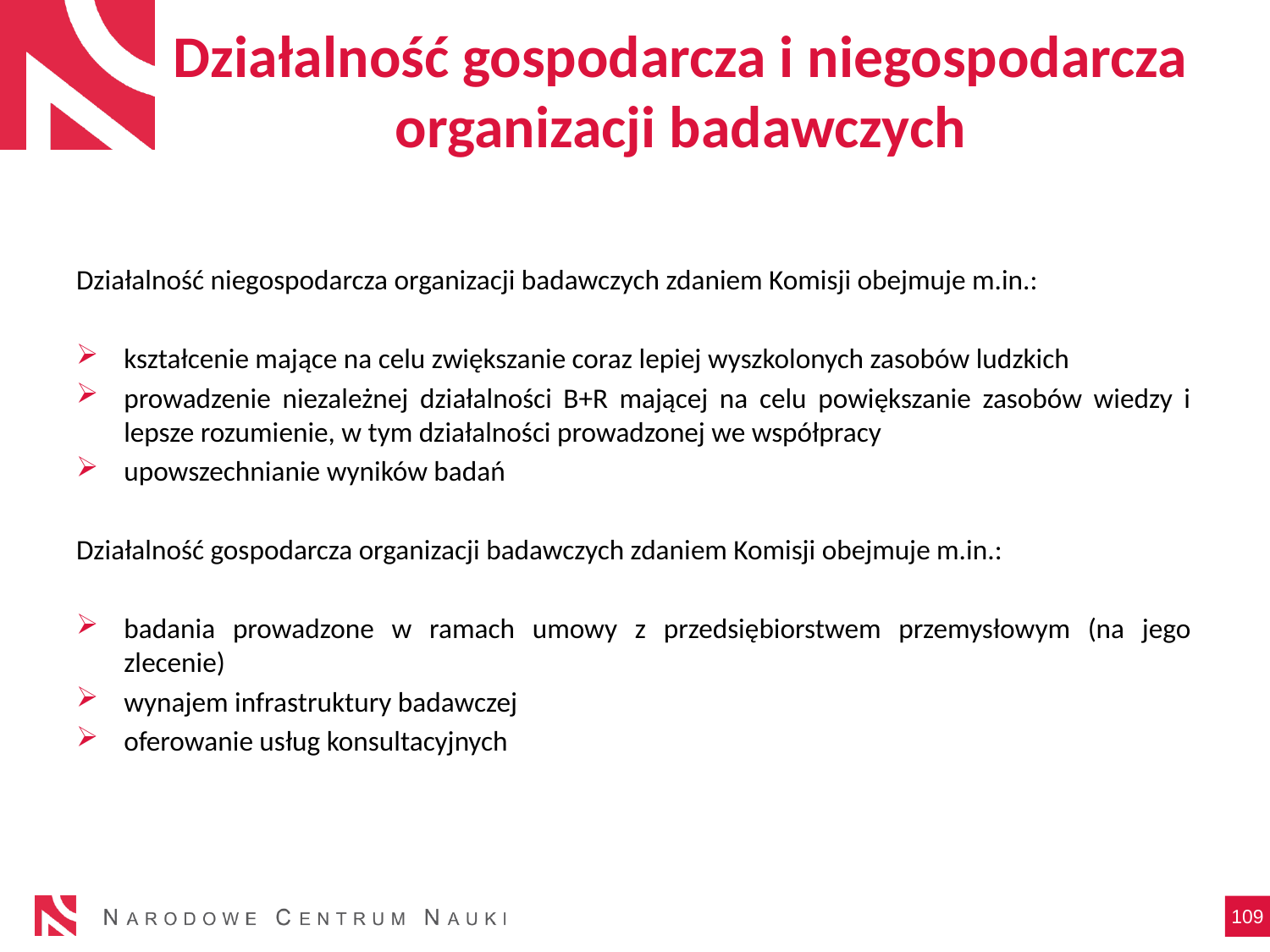

# Działalność gospodarcza i niegospodarcza organizacji badawczych

Działalność niegospodarcza organizacji badawczych zdaniem Komisji obejmuje m.in.:

kształcenie mające na celu zwiększanie coraz lepiej wyszkolonych zasobów ludzkich
prowadzenie niezależnej działalności B+R mającej na celu powiększanie zasobów wiedzy i lepsze rozumienie, w tym działalności prowadzonej we współpracy
upowszechnianie wyników badań

Działalność gospodarcza organizacji badawczych zdaniem Komisji obejmuje m.in.:

badania prowadzone w ramach umowy z przedsiębiorstwem przemysłowym (na jego zlecenie)
wynajem infrastruktury badawczej
oferowanie usług konsultacyjnych

109